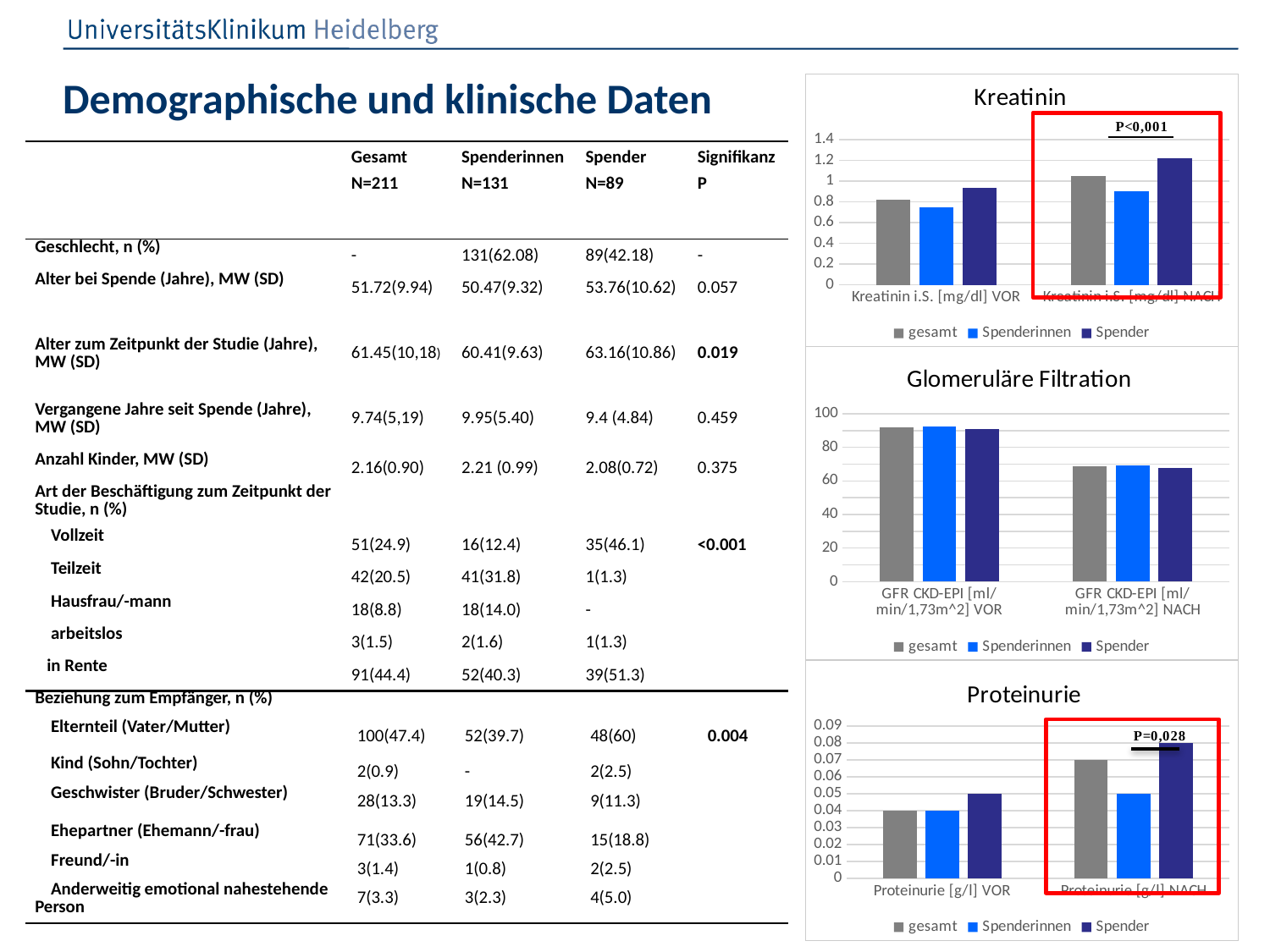

Demographische und klinische Daten

### Chart: Kreatinin

| Category | gesamt | Spenderinnen | Spender |
|---|---|---|---|
| Kreatinin i.S. [mg/dl] VOR | 0.82 | 0.75 | 0.94 |
| Kreatinin i.S. [mg/dl] NACH | 1.05 | 0.9 | 1.22 |
|  | Gesamt N=211 | Spenderinnen N=131 | Spender N=89 | Signifikanz P |
| --- | --- | --- | --- | --- |
| Geschlecht, n (%) | - | 131(62.08) | 89(42.18) | - |
| Alter bei Spende (Jahre), MW (SD) | 51.72(9.94) | 50.47(9.32) | 53.76(10.62) | 0.057 |
| Alter zum Zeitpunkt der Studie (Jahre), MW (SD) | 61.45(10,18) | 60.41(9.63) | 63.16(10.86) | 0.019 |
| Vergangene Jahre seit Spende (Jahre), MW (SD) | 9.74(5,19) | 9.95(5.40) | 9.4 (4.84) | 0.459 |
| Anzahl Kinder, MW (SD) | 2.16(0.90) | 2.21 (0.99) | 2.08(0.72) | 0.375 |
| Art der Beschäftigung zum Zeitpunkt der Studie, n (%) |  |  |  |  |
| Vollzeit | 51(24.9) | 16(12.4) | 35(46.1) | <0.001 |
| Teilzeit | 42(20.5) | 41(31.8) | 1(1.3) |  |
| Hausfrau/-mann | 18(8.8) | 18(14.0) | - |  |
| arbeitslos | 3(1.5) | 2(1.6) | 1(1.3) |  |
| in Rente | 91(44.4) | 52(40.3) | 39(51.3) |  |

### Chart: Glomeruläre Filtration

| Category | gesamt | Spenderinnen | Spender |
|---|---|---|---|
| GFR CKD-EPI [ml/min/1,73m^2] VOR | 92.03 | 92.65 | 91.02 |
| GFR CKD-EPI [ml/min/1,73m^2] NACH | 68.62 | 69.17 | 67.82 |

### Chart: Proteinurie

| Category | gesamt | Spenderinnen | Spender |
|---|---|---|---|
| Proteinurie [g/l] VOR | 0.04 | 0.04 | 0.05 |
| Proteinurie [g/l] NACH | 0.07 | 0.05 | 0.08 |
| Beziehung zum Empfänger, n (%) |  |  |  |  |
| --- | --- | --- | --- | --- |
| Elternteil (Vater/Mutter) | 100(47.4) | 52(39.7) | 48(60) | 0.004 |
| Kind (Sohn/Tochter) | 2(0.9) | - | 2(2.5) |  |
| Geschwister (Bruder/Schwester) | 28(13.3) | 19(14.5) | 9(11.3) |  |
| Ehepartner (Ehemann/-frau) | 71(33.6) | 56(42.7) | 15(18.8) |  |
| Freund/-in | 3(1.4) | 1(0.8) | 2(2.5) |  |
| Anderweitig emotional nahestehende Person | 7(3.3) | 3(2.3) | 4(5.0) |  |